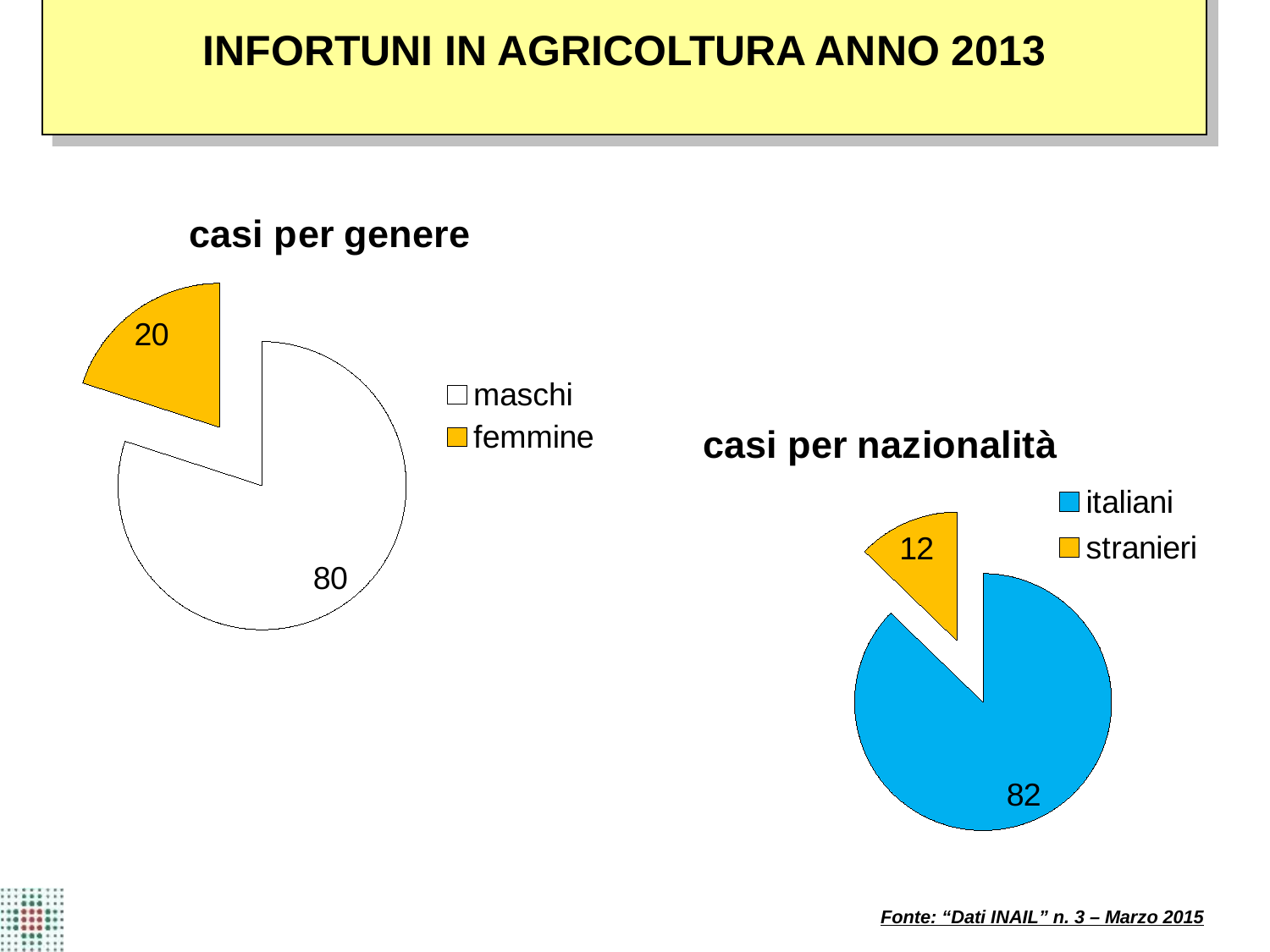

# INFORTUNI IN AGRICOLTURA ANNO 2013

### Chart:

| Category | casi per genere |
|---|---|
| maschi | 80.0 |
| femmine | 20.0 |

### Chart:

| Category | casi per nazionalità |
|---|---|
| italiani | 82.0 |
| stranieri | 12.0 |
Fonte: “Dati INAIL” n. 3 – Marzo 2015